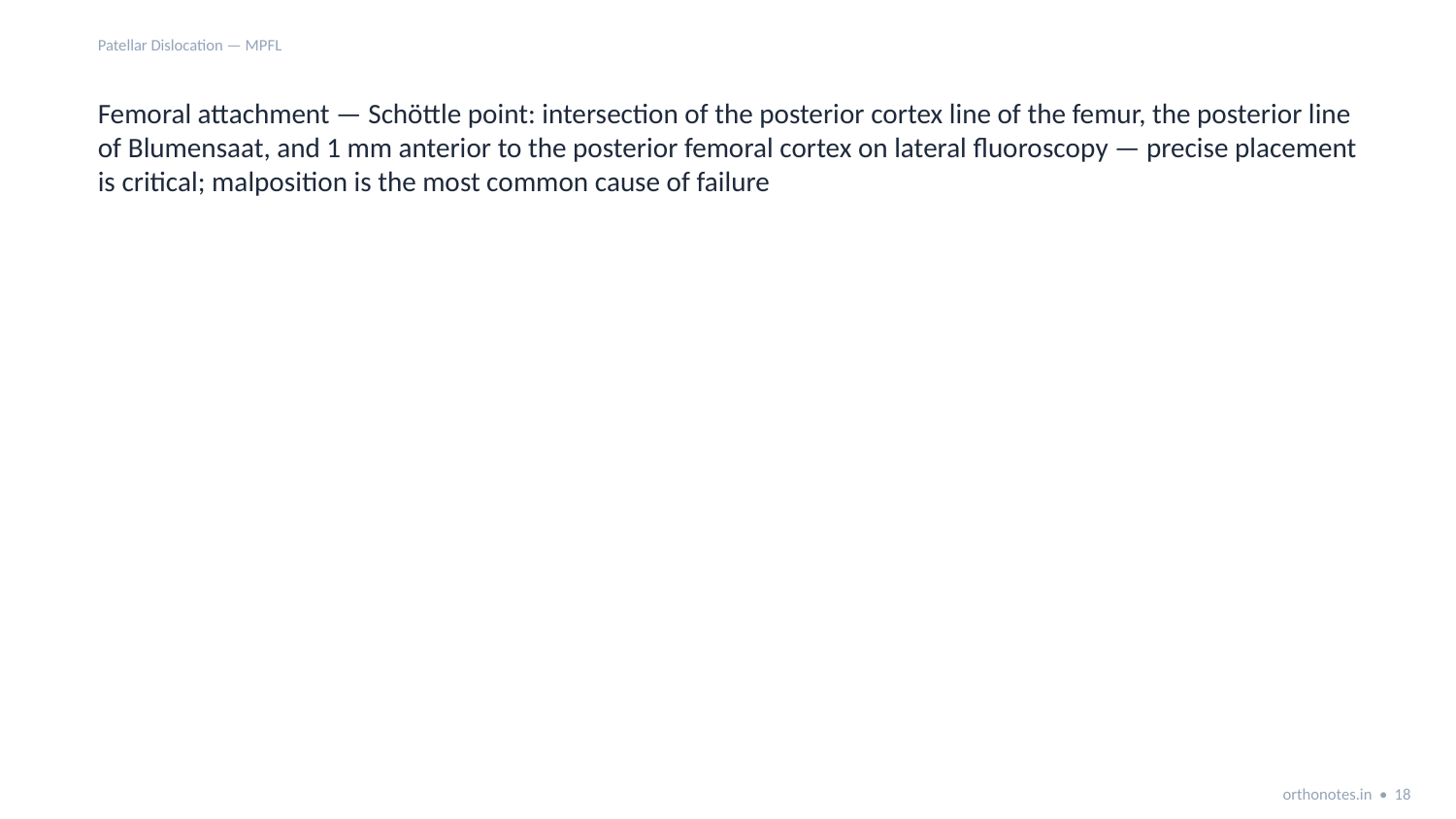

Patellar Dislocation — MPFL
Femoral attachment — Schöttle point: intersection of the posterior cortex line of the femur, the posterior line of Blumensaat, and 1 mm anterior to the posterior femoral cortex on lateral fluoroscopy — precise placement is critical; malposition is the most common cause of failure
orthonotes.in  •  18